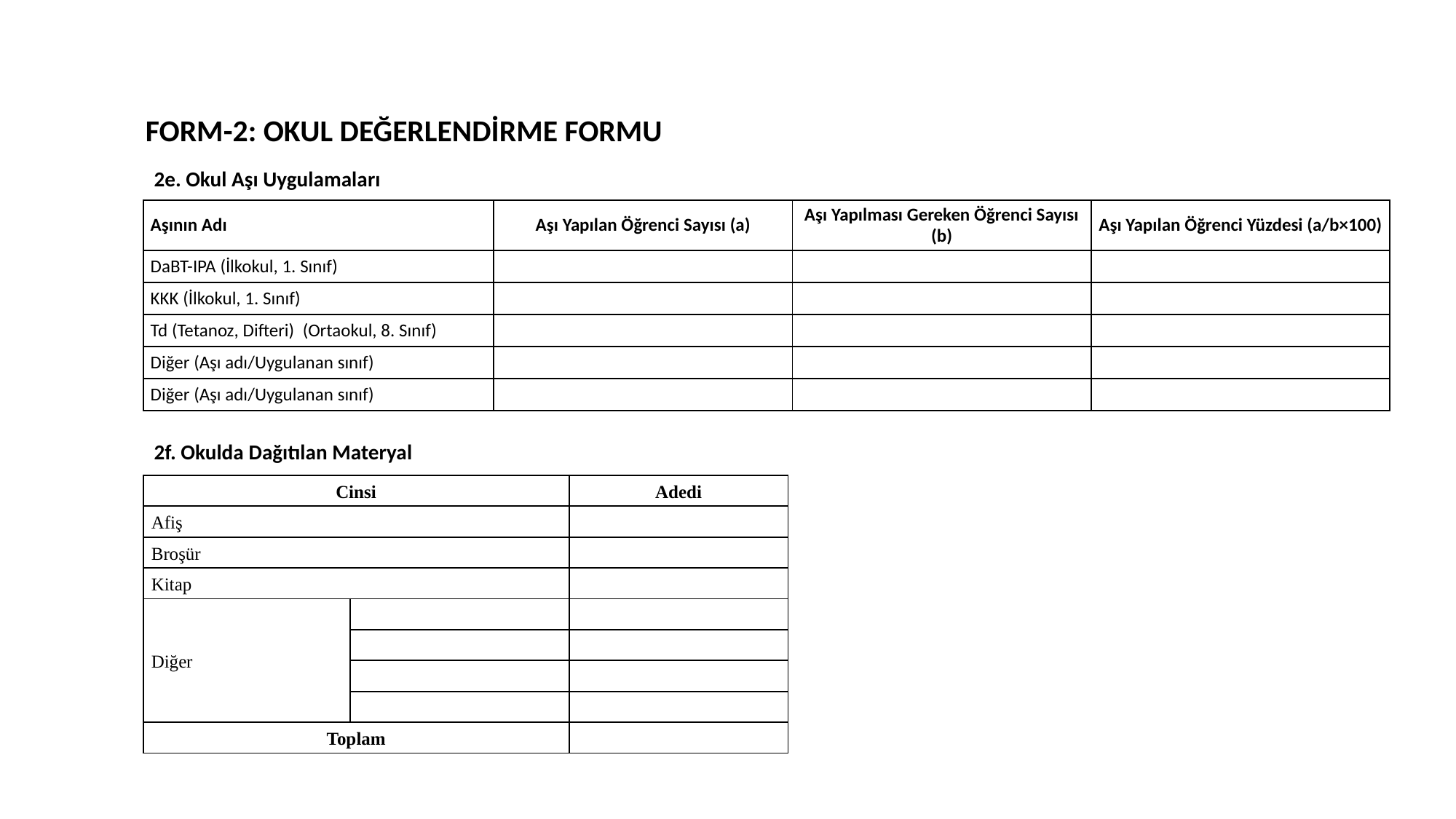

İlçe Değerlendirme Ekibi Tarafından Yapılması Gereken Çalışmalar

FORM-2: OKUL DEĞERLENDİRME FORMU
2e. Okul Aşı Uygulamaları
| Aşının Adı | Aşı Yapılan Öğrenci Sayısı (a) | Aşı Yapılması Gereken Öğrenci Sayısı (b) | Aşı Yapılan Öğrenci Yüzdesi (a/b×100) |
| --- | --- | --- | --- |
| DaBT-IPA (İlkokul, 1. Sınıf) |  |  |  |
| KKK (İlkokul, 1. Sınıf) |  |  |  |
| Td (Tetanoz, Difteri) (Ortaokul, 8. Sınıf) |  |  |  |
| Diğer (Aşı adı/Uygulanan sınıf) |  |  |  |
| Diğer (Aşı adı/Uygulanan sınıf) |  |  |  |
2f. Okulda Dağıtılan Materyal
| Cinsi |  | Adedi |
| --- | --- | --- |
| Afiş |  |  |
| Broşür |  |  |
| Kitap |  |  |
| Diğer |  |  |
|  |  |  |
|  |  |  |
|  |  |  |
| Toplam |  |  |